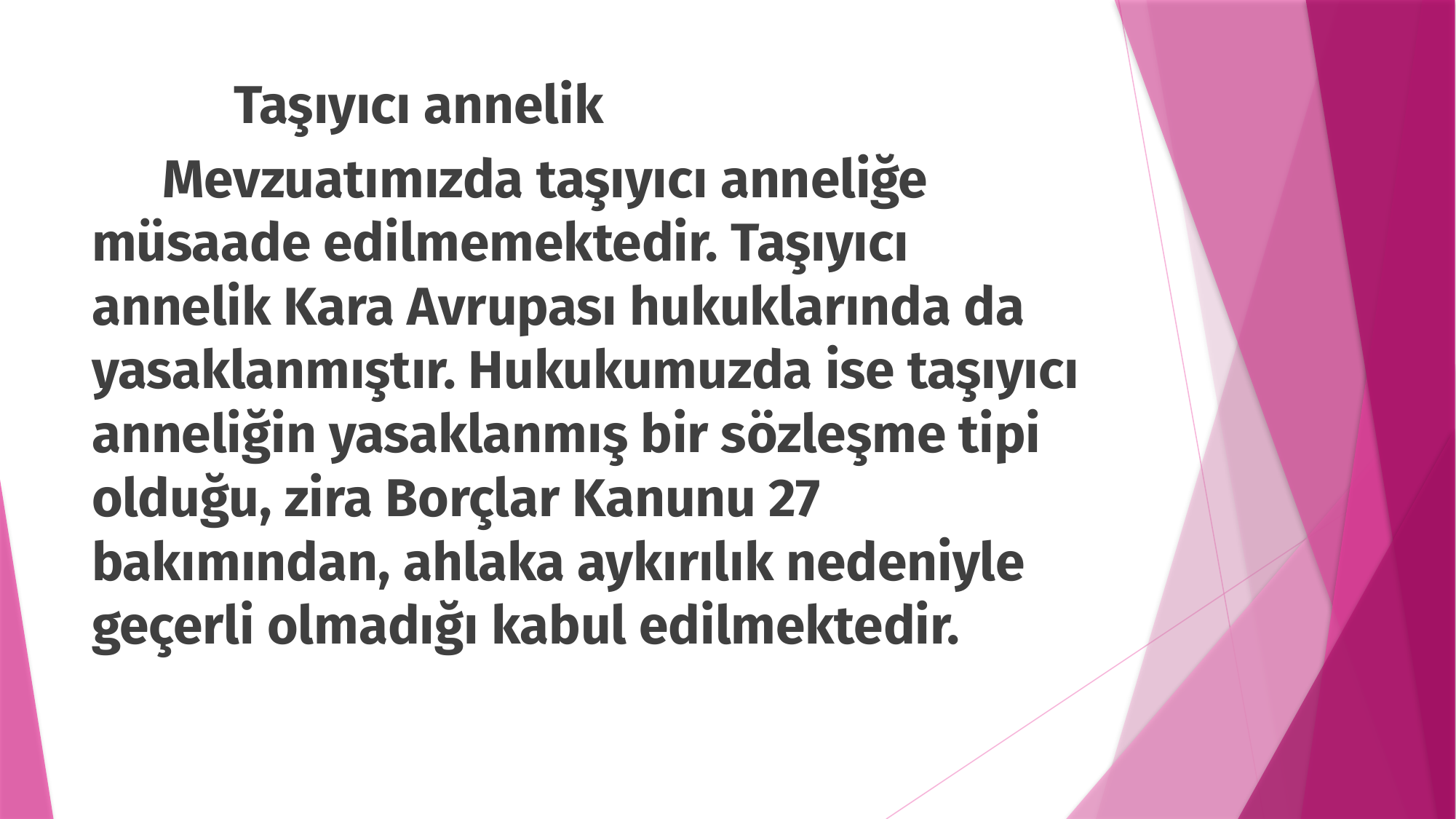

Taşıyıcı annelik
	Mevzuatımızda taşıyıcı anneliğe müsaade edilmemektedir. Taşıyıcı annelik Kara Avrupası hukuklarında da yasaklanmıştır. Hukukumuzda ise taşıyıcı anneliğin yasaklanmış bir sözleşme tipi olduğu, zira Borçlar Kanunu 27 bakımından, ahlaka aykırılık nedeniyle geçerli olmadığı kabul edilmektedir.